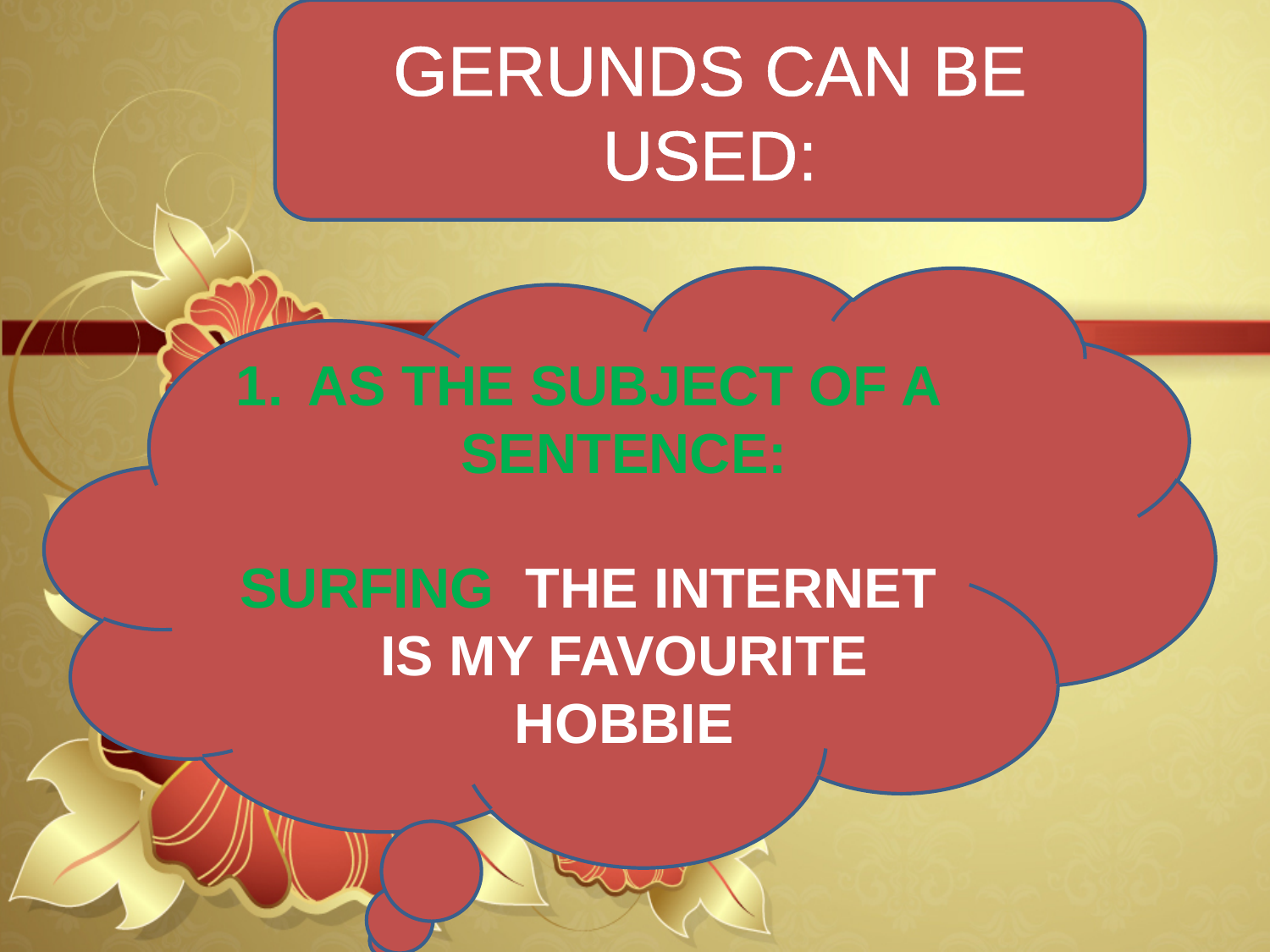

GERUNDS CAN BE USED:
AS THE SUBJECT OF A SENTENCE:

SURFING  THE INTERNET IS MY FAVOURITE HOBBIE